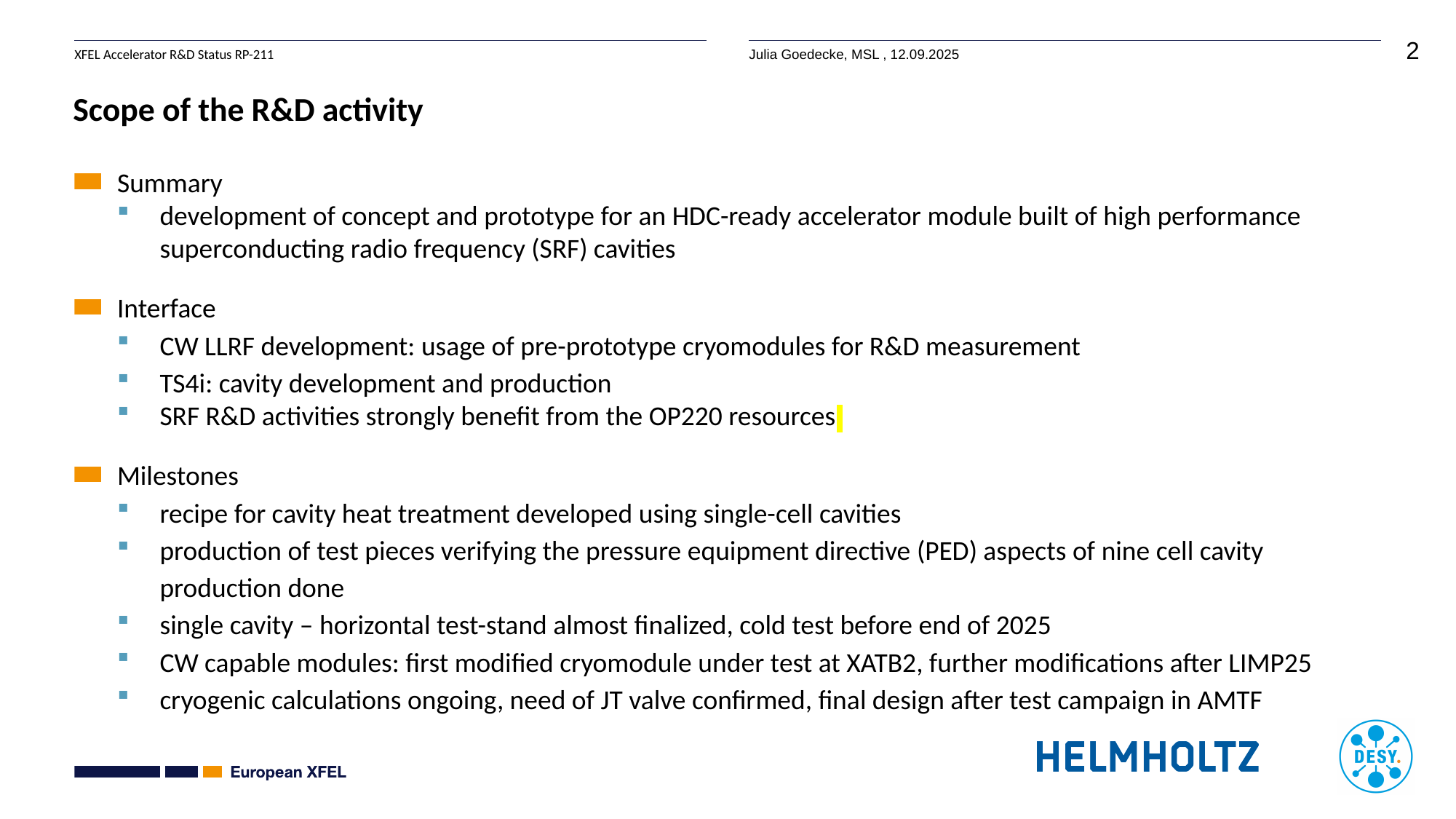

# Scope of the R&D activity
Summary
development of concept and prototype for an HDC-ready accelerator module built of high performance superconducting radio frequency (SRF) cavities
Interface
CW LLRF development: usage of pre-prototype cryomodules for R&D measurement
TS4i: cavity development and production
SRF R&D activities strongly benefit from the OP220 resources
Milestones
recipe for cavity heat treatment developed using single-cell cavities
production of test pieces verifying the pressure equipment directive (PED) aspects of nine cell cavity production done
single cavity – horizontal test-stand almost finalized, cold test before end of 2025
CW capable modules: first modified cryomodule under test at XATB2, further modifications after LIMP25
cryogenic calculations ongoing, need of JT valve confirmed, final design after test campaign in AMTF